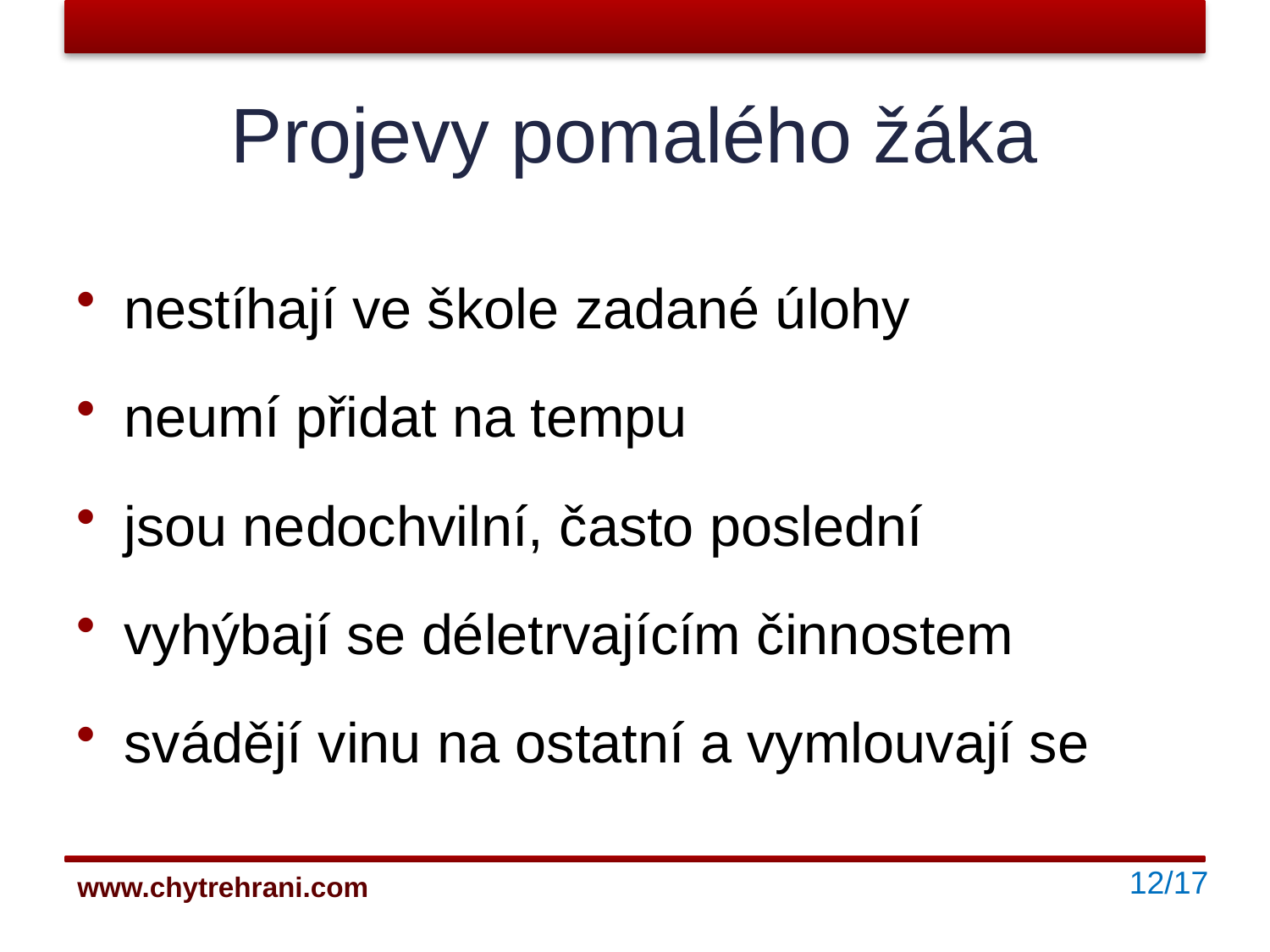

# Projevy pomalého žáka
nestíhají ve škole zadané úlohy

neumí přidat na tempu

jsou nedochvilní, často poslední

vyhýbají se déletrvajícím činnostem

svádějí vinu na ostatní a vymlouvají se

          12/17